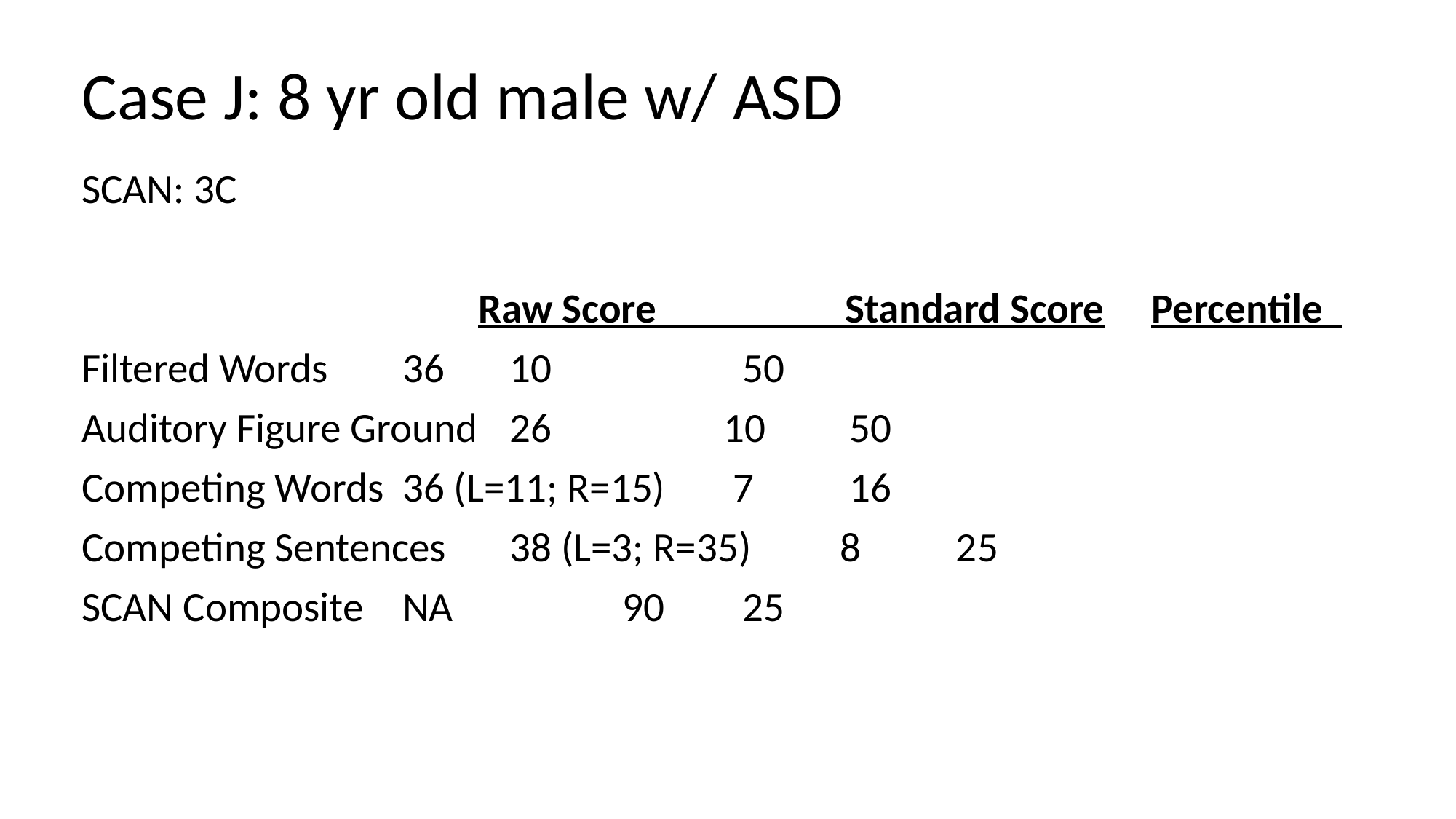

# Case J: 8 yr old male w/ ASD
SCAN: 3C

                                	        Raw Score                    Standard Score	Percentile
Filtered Words		36 			10			  50
Auditory Figure Ground	26			10			  50
Competing Words		36 (L=11; R=15)	 7			  16
Competing Sentences     	38 (L=3; R=35)	 8			  25
SCAN Composite		NA		            90			  25